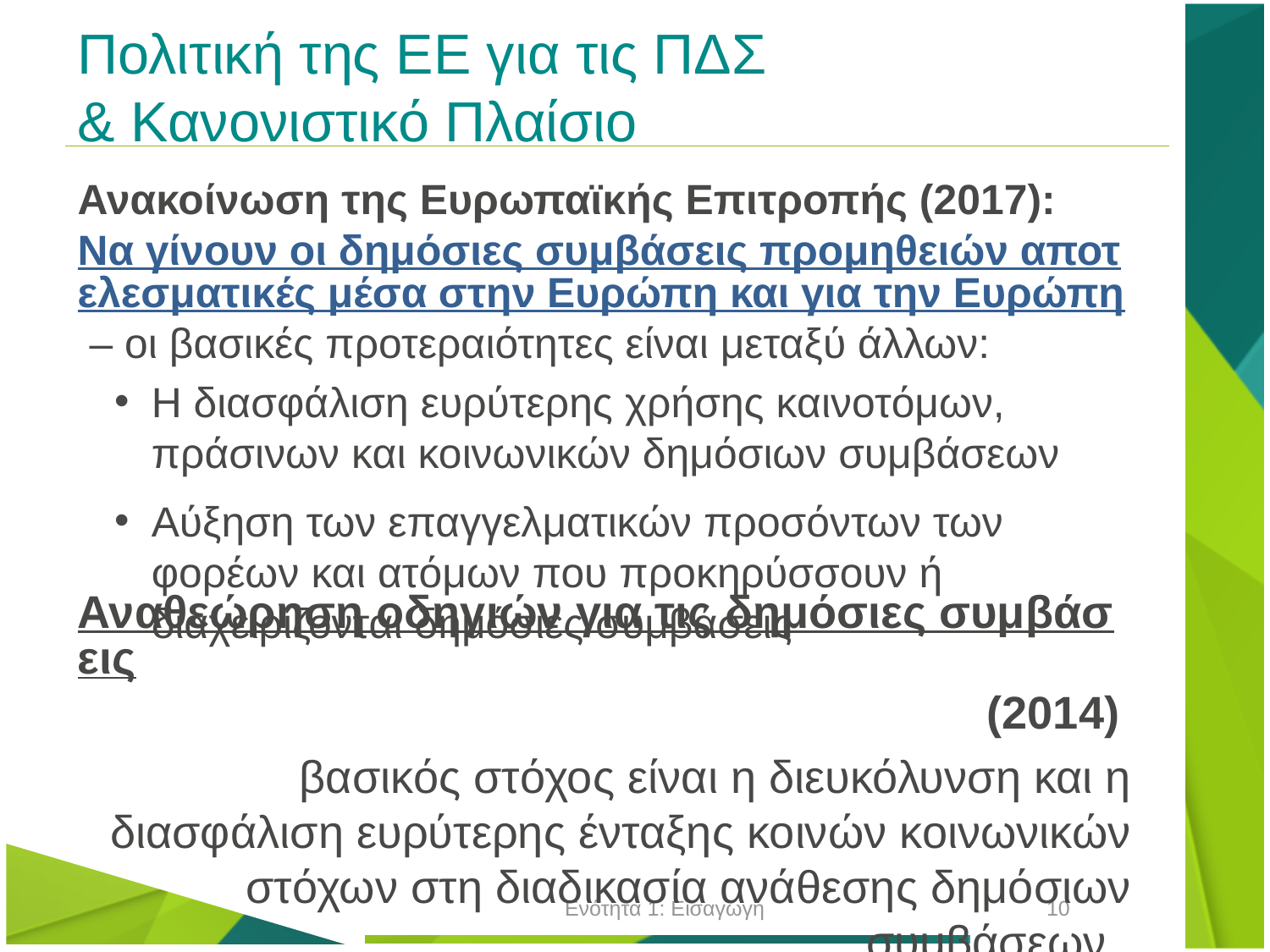

# Πολιτική της ΕΕ για τις ΠΔΣ & Κανονιστικό Πλαίσιο
Ανακοίνωση της Ευρωπαϊκής Επιτροπής (2017): Να γίνουν οι δημόσιες συμβάσεις προμηθειών αποτελεσματικές μέσα στην Ευρώπη και για την Ευρώπη – οι βασικές προτεραιότητες είναι μεταξύ άλλων:
Η διασφάλιση ευρύτερης χρήσης καινοτόμων, πράσινων και κοινωνικών δημόσιων συμβάσεων
Αύξηση των επαγγελματικών προσόντων των φορέων και ατόμων που προκηρύσσουν ή διαχειρίζονται δημόσιες συμβάσεις
Αναθεώρηση οδηγιών για τις δημόσιες συμβάσεις (2014)
βασικός στόχος είναι η διευκόλυνση και η διασφάλιση ευρύτερης ένταξης κοινών κοινωνικών στόχων στη διαδικασία ανάθεσης δημόσιων συμβάσεων.
Ενότητα 1: Εισαγωγή
10